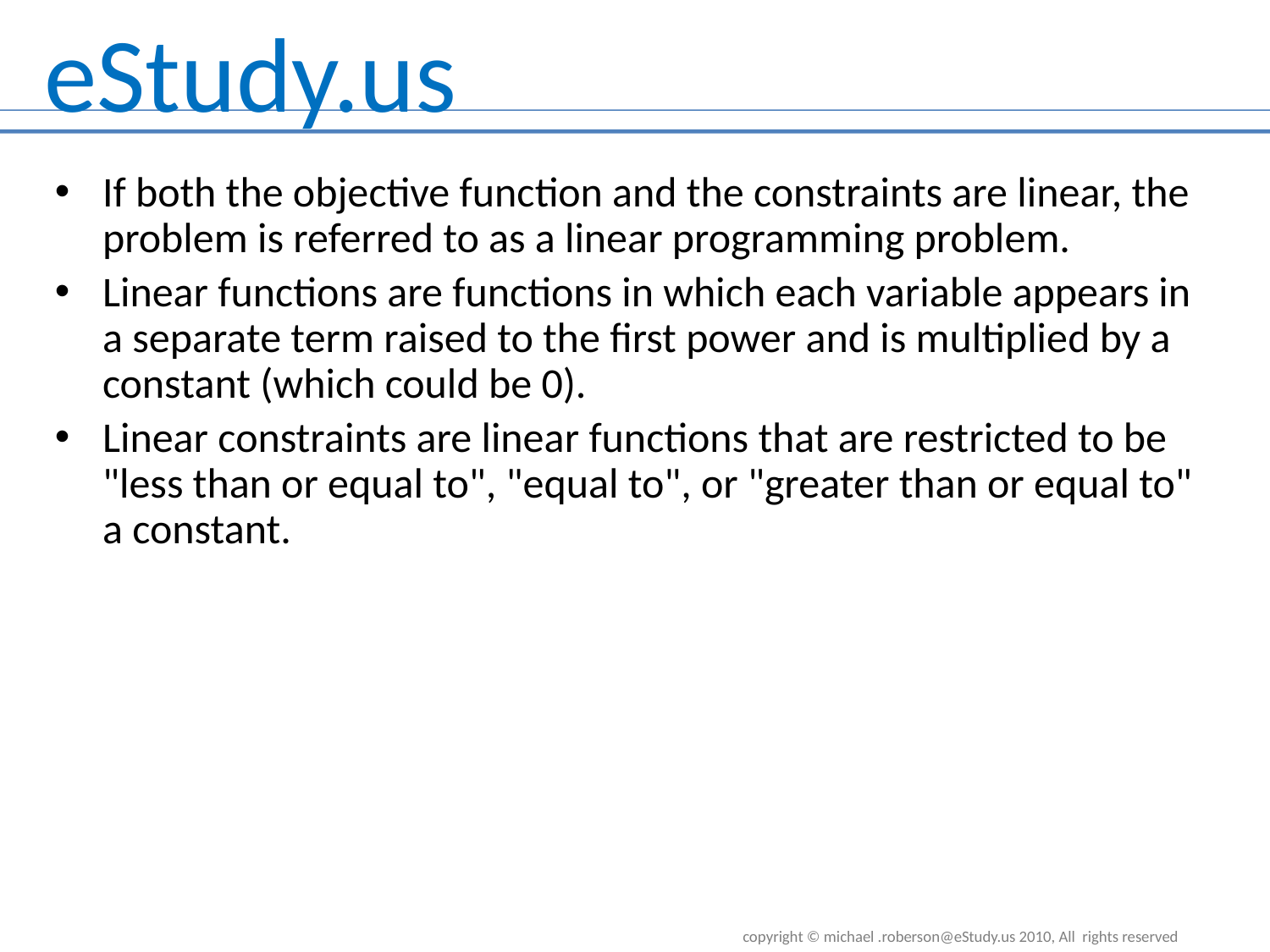

If both the objective function and the constraints are linear, the problem is referred to as a linear programming problem.
Linear functions are functions in which each variable appears in a separate term raised to the first power and is multiplied by a constant (which could be 0).
Linear constraints are linear functions that are restricted to be "less than or equal to", "equal to", or "greater than or equal to" a constant.